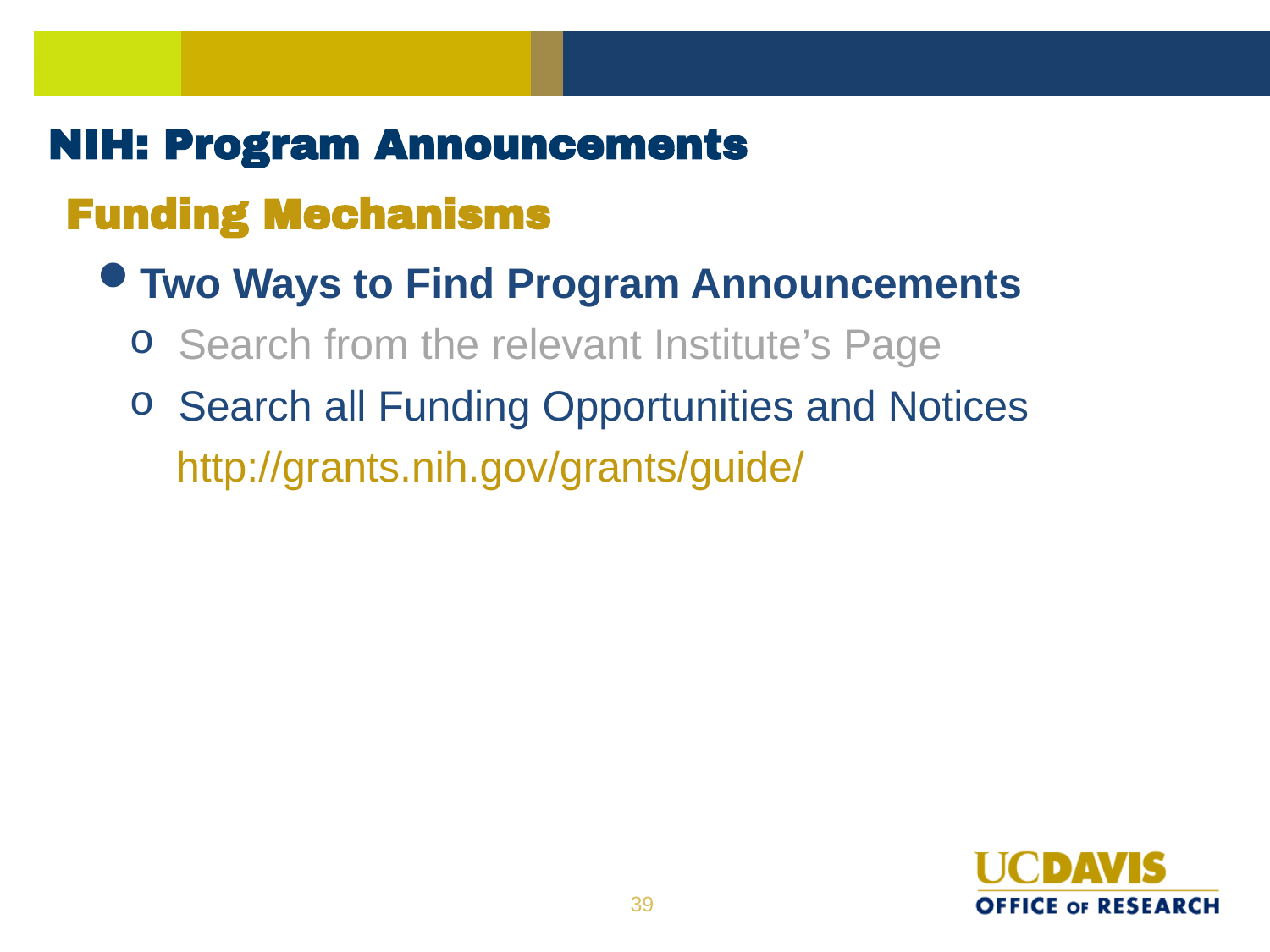

# NIH: Program Announcements
Funding Mechanisms
Two Ways to Find Program Announcements
  Search from the relevant Institute’s Page
  Search all Funding Opportunities and Notices
    http://grants.nih.gov/grants/guide/
39